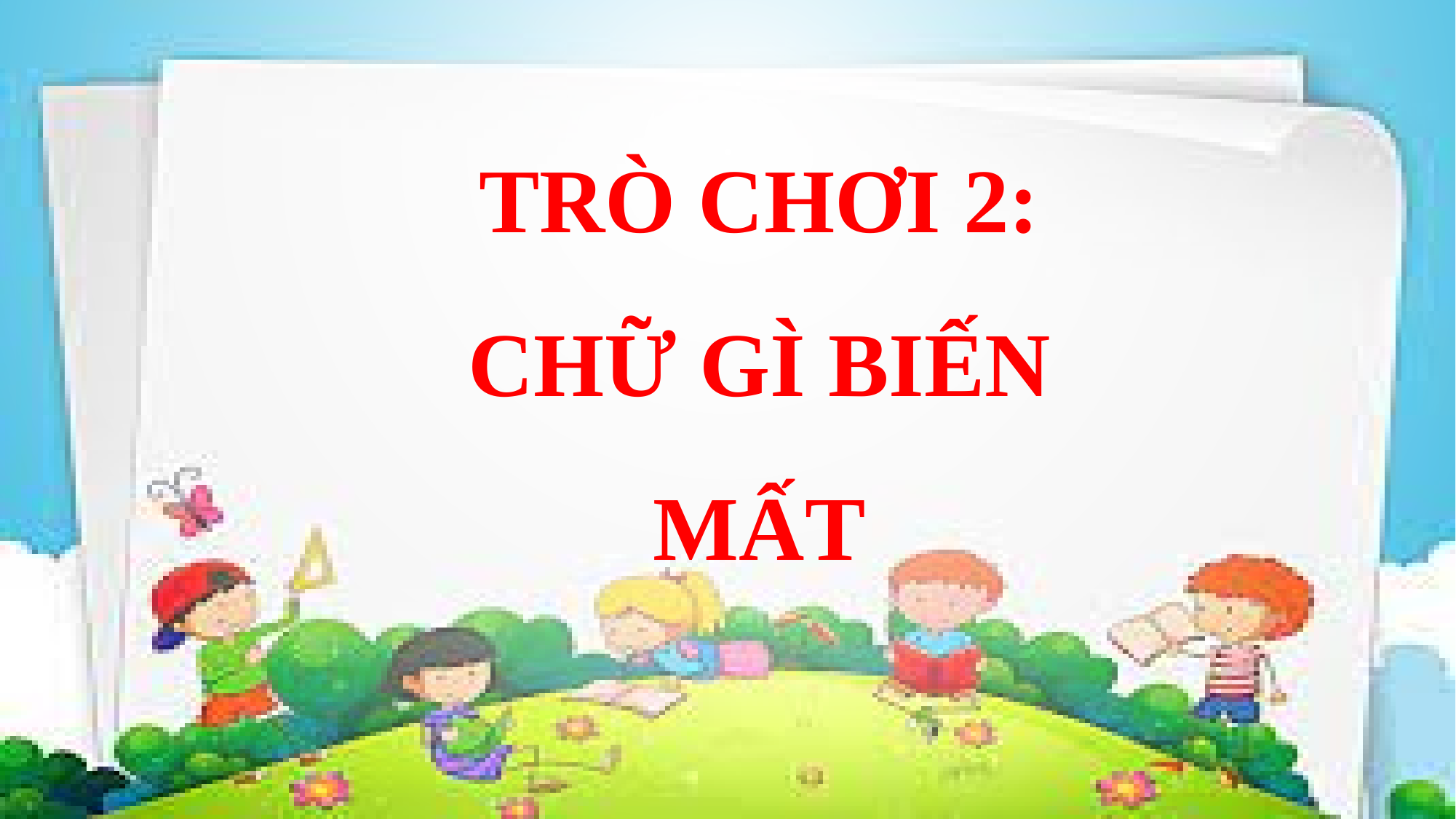

# Trò chơi 2: Chữ gì biến mất